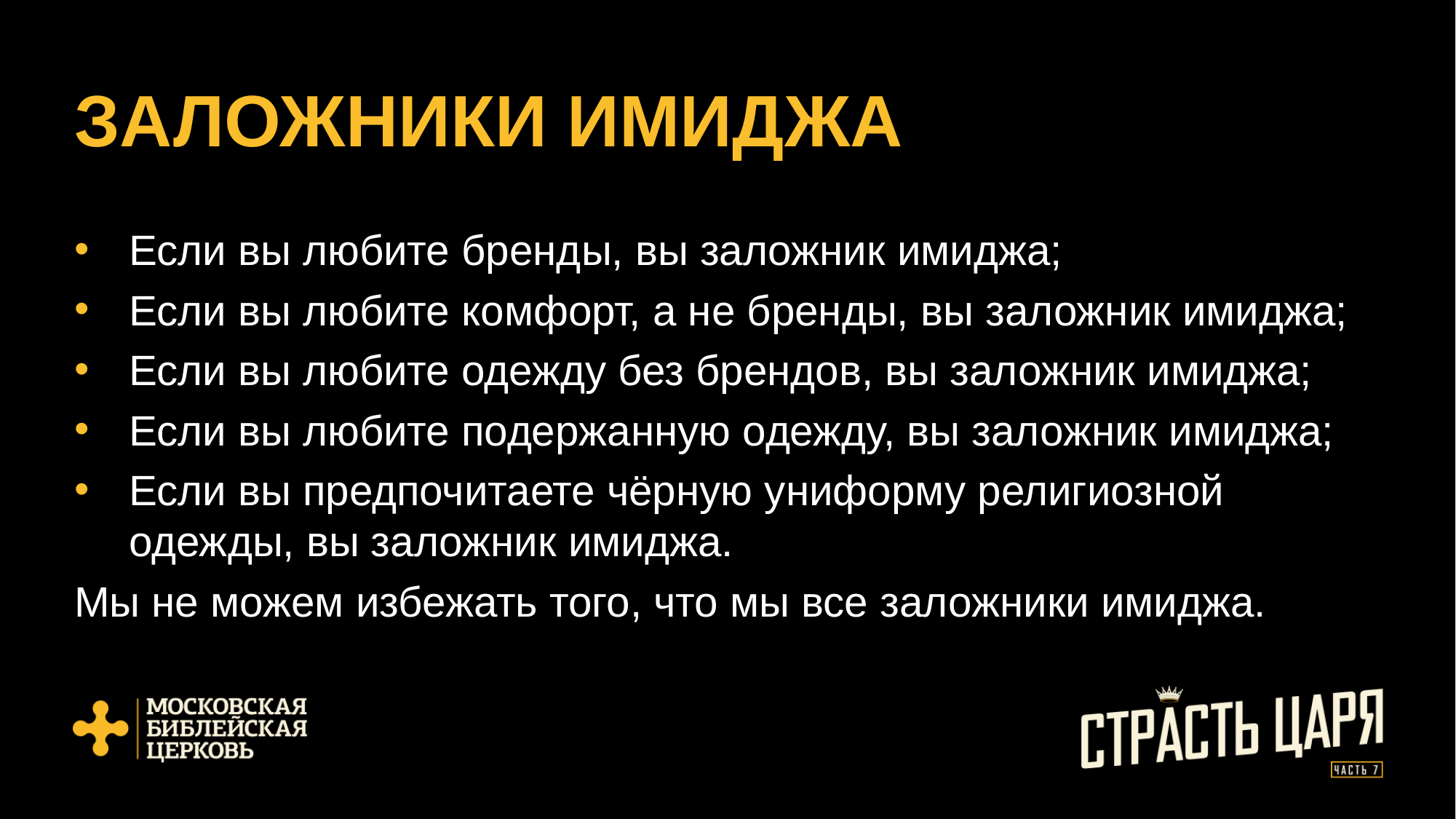

# ЗАЛОЖНИКИ ИМИДЖА
Если вы любите бренды, вы заложник имиджа;
Если вы любите комфорт, а не бренды, вы заложник имиджа;
Если вы любите одежду без брендов, вы заложник имиджа;
Если вы любите подержанную одежду, вы заложник имиджа;
Если вы предпочитаете чёрную униформу религиозной одежды, вы заложник имиджа.
Мы не можем избежать того, что мы все заложники имиджа.